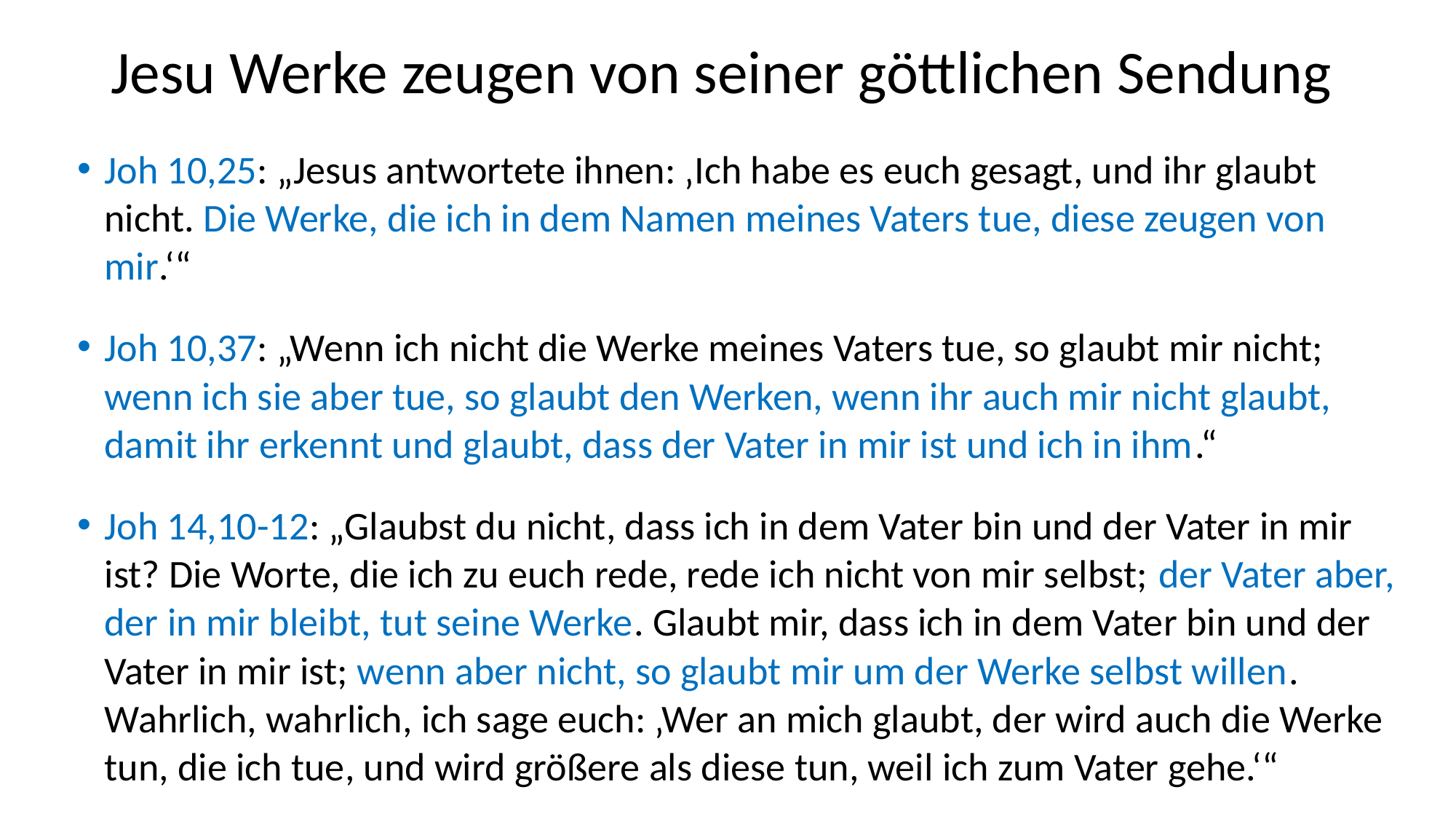

# Jesu Werke zeugen von seiner göttlichen Sendung
Joh 10,25: „Jesus antwortete ihnen: ‚Ich habe es euch gesagt, und ihr glaubt nicht. Die Werke, die ich in dem Namen meines Vaters tue, diese zeugen von mir.‘“
Joh 10,37: „Wenn ich nicht die Werke meines Vaters tue, so glaubt mir nicht; wenn ich sie aber tue, so glaubt den Werken, wenn ihr auch mir nicht glaubt, damit ihr erkennt und glaubt, dass der Vater in mir ist und ich in ihm.“
Joh 14,10-12: „Glaubst du nicht, dass ich in dem Vater bin und der Vater in mir ist? Die Worte, die ich zu euch rede, rede ich nicht von mir selbst; der Vater aber, der in mir bleibt, tut seine Werke. Glaubt mir, dass ich in dem Vater bin und der Vater in mir ist; wenn aber nicht, so glaubt mir um der Werke selbst willen. Wahrlich, wahrlich, ich sage euch: ‚Wer an mich glaubt, der wird auch die Werke tun, die ich tue, und wird größere als diese tun, weil ich zum Vater gehe.‘“